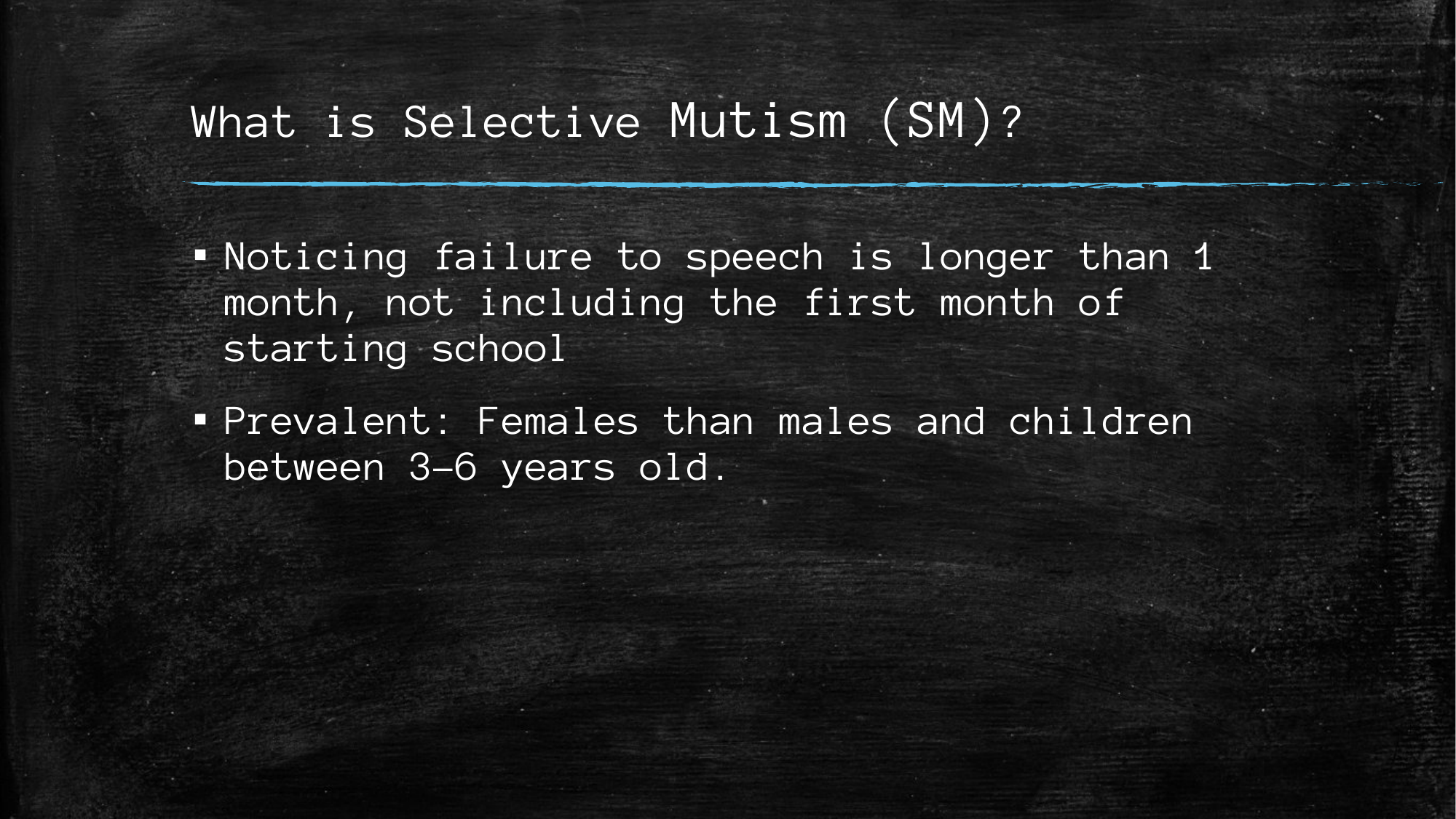

# What is Selective Mutism (SM)?
Noticing failure to speech is longer than 1 month, not including the first month of starting school
Prevalent: Females than males and children between 3-6 years old.